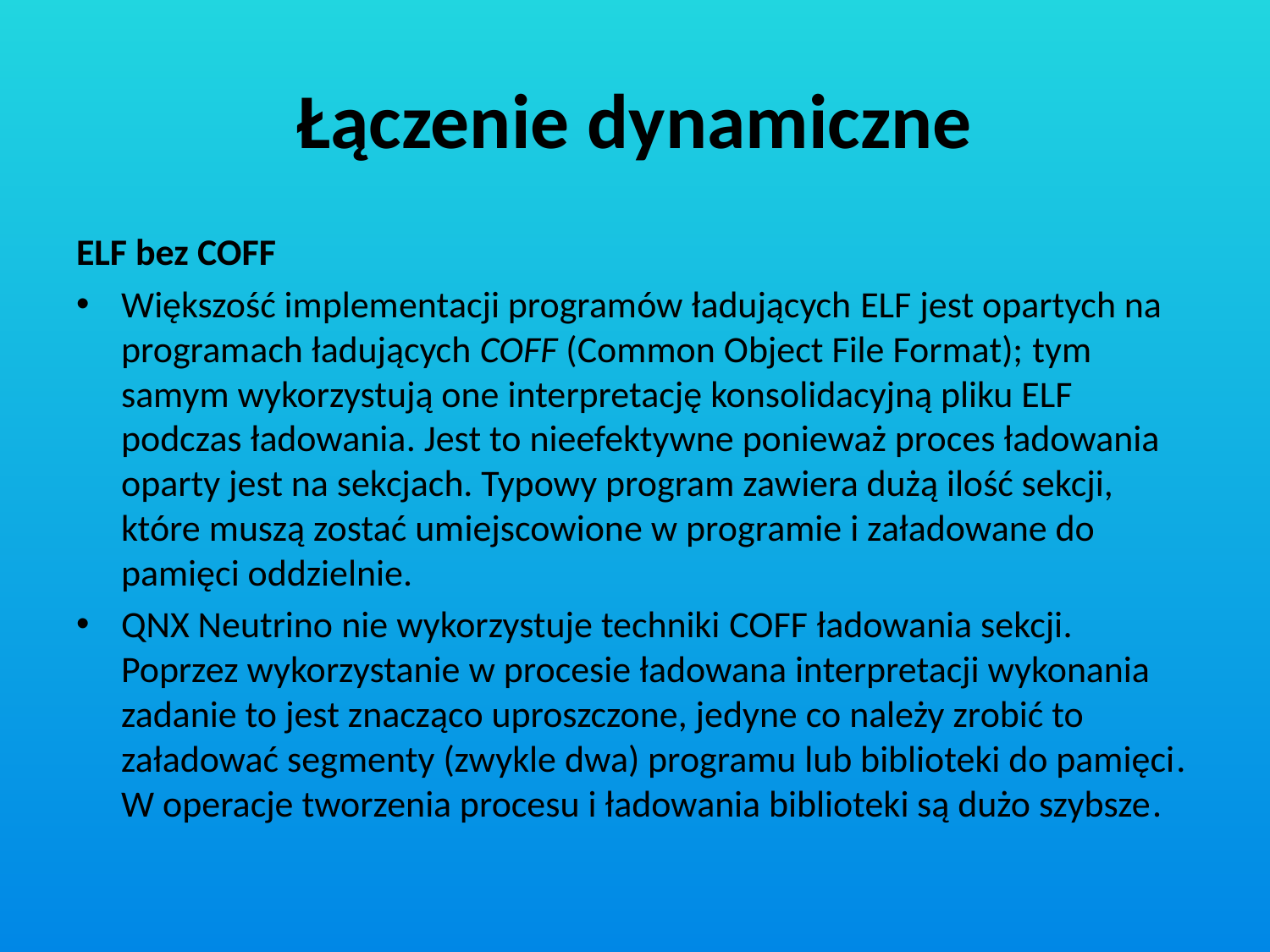

# Łączenie dynamiczne
ELF bez COFF
Większość implementacji programów ładujących ELF jest opartych na programach ładujących COFF (Common Object File Format); tym samym wykorzystują one interpretację konsolidacyjną pliku ELF podczas ładowania. Jest to nieefektywne ponieważ proces ładowania oparty jest na sekcjach. Typowy program zawiera dużą ilość sekcji, które muszą zostać umiejscowione w programie i załadowane do pamięci oddzielnie.
QNX Neutrino nie wykorzystuje techniki COFF ładowania sekcji. Poprzez wykorzystanie w procesie ładowana interpretacji wykonania zadanie to jest znacząco uproszczone, jedyne co należy zrobić to załadować segmenty (zwykle dwa) programu lub biblioteki do pamięci. W operacje tworzenia procesu i ładowania biblioteki są dużo szybsze.